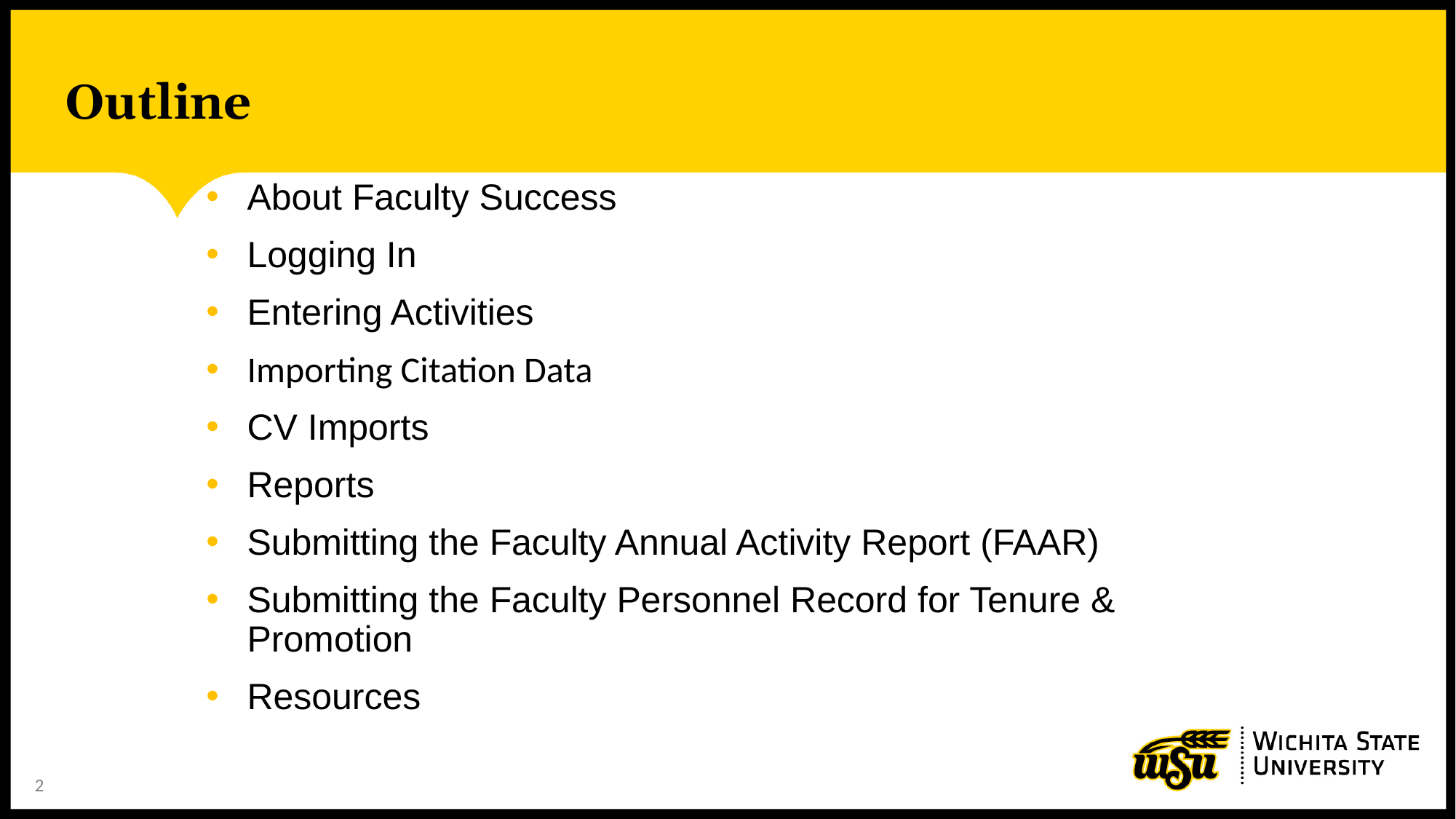

# Outline
About Faculty Success
Logging In
Entering Activities
Importing Citation Data
CV Imports
Reports
Submitting the Faculty Annual Activity Report (FAAR)
Submitting the Faculty Personnel Record for Tenure & Promotion
Resources